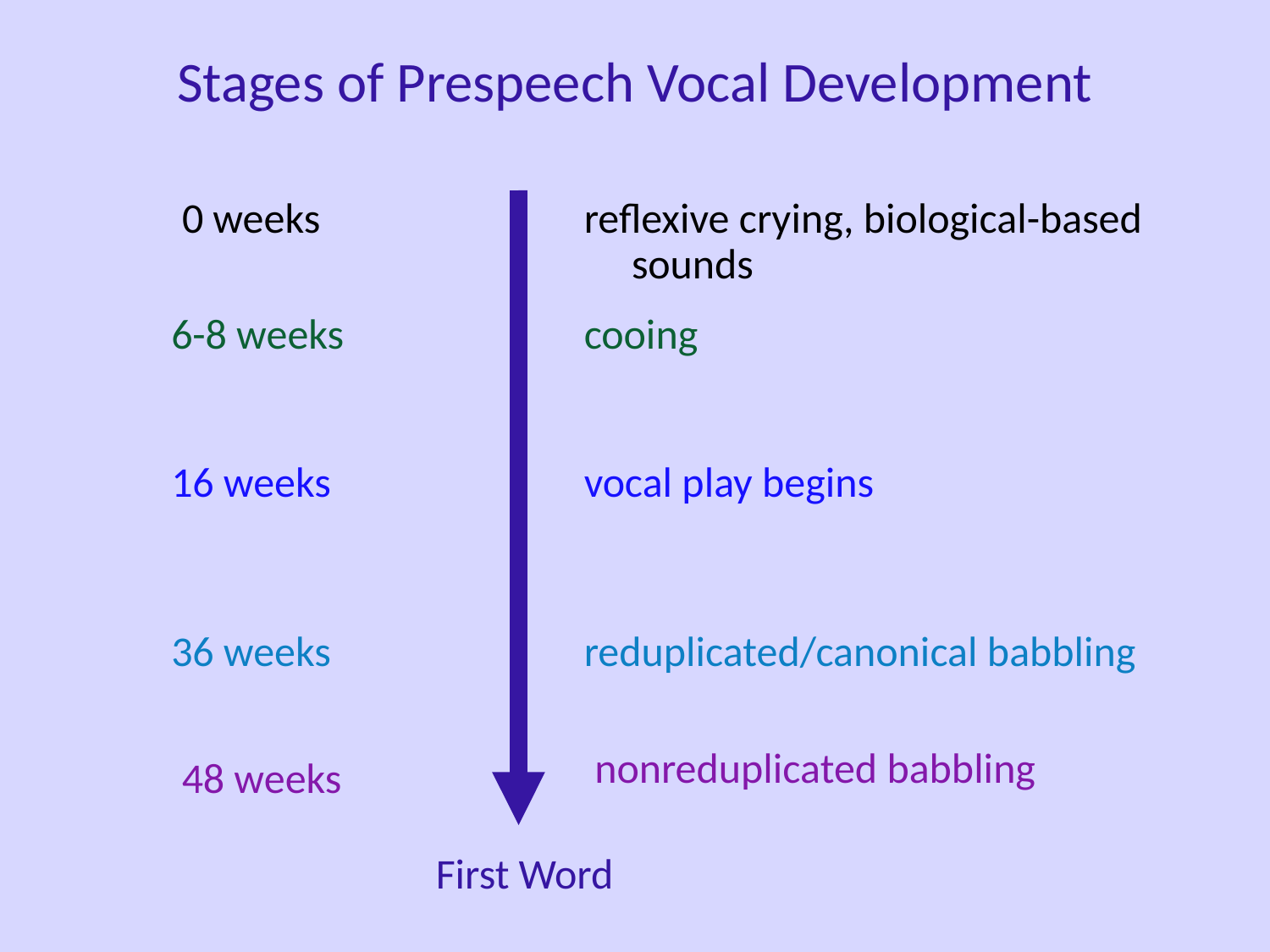

Stages of Prespeech Vocal Development
0 weeks

reflexive crying, biological-based sounds
6-8 weeks
cooing
16 weeks
vocal play begins
36 weeks
reduplicated/canonical babbling
nonreduplicated babbling
48 weeks
First Word